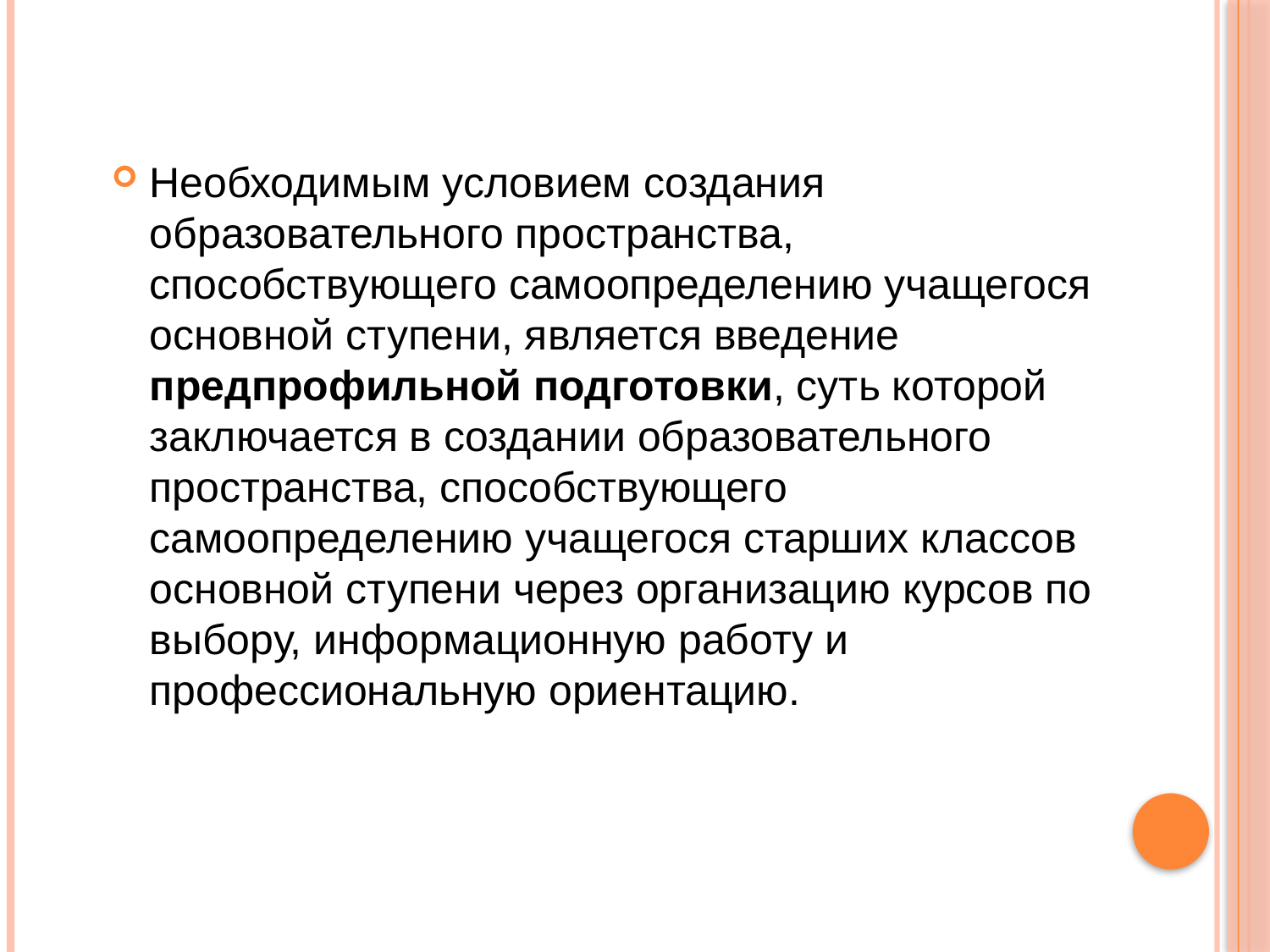

Необходимым условием создания образовательного пространства, способствующего самоопределению учащегося основной ступени, является введение предпрофильной подготовки, суть которой заключается в создании образовательного пространства, способствующего самоопределению учащегося старших классов основной ступени через организацию курсов по выбору, информационную работу и профессиональную ориентацию.